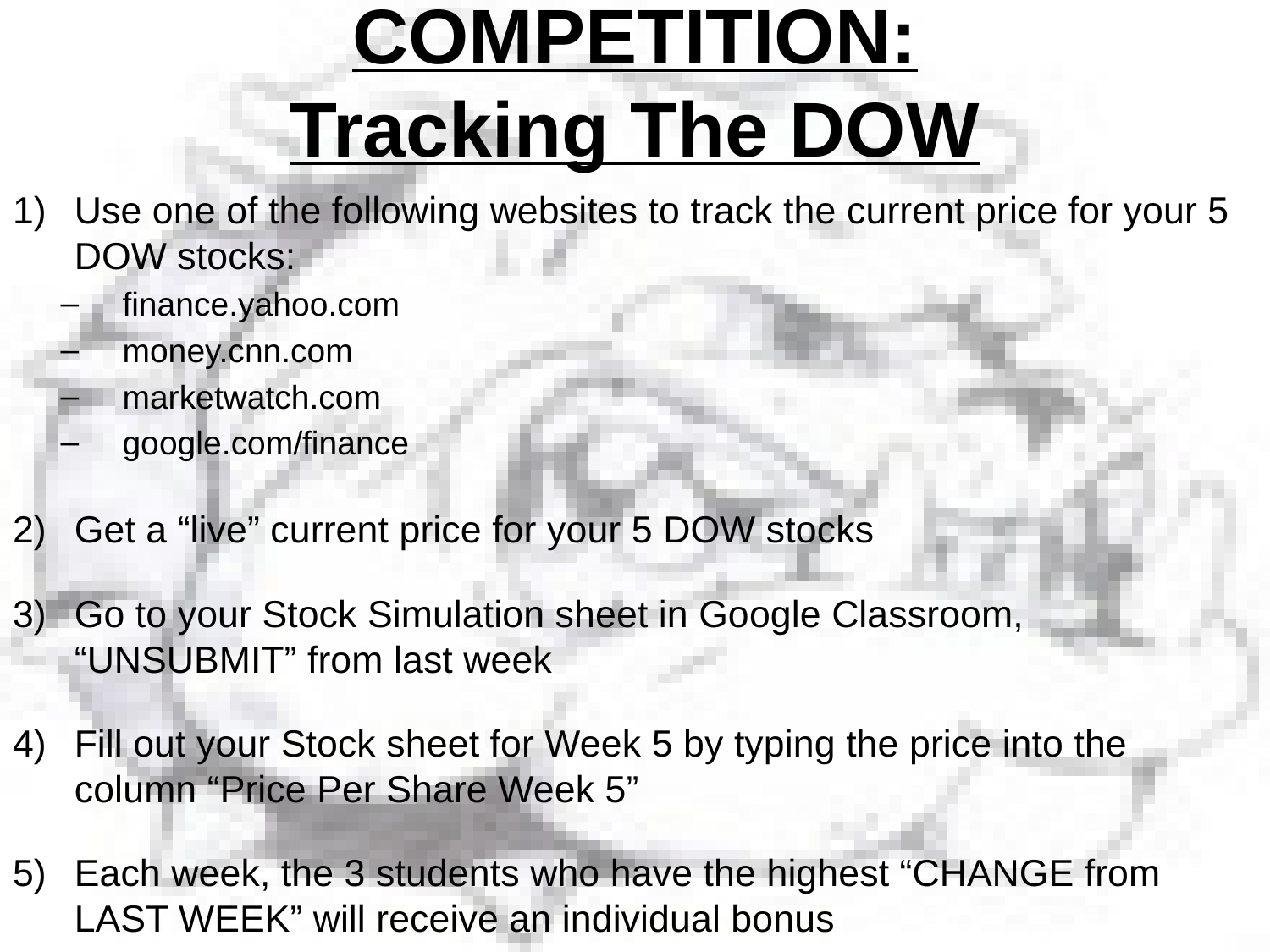

# COMPETITION: Tracking The DOW
Use one of the following websites to track the current price for your 5 DOW stocks:
finance.yahoo.com
money.cnn.com
marketwatch.com
google.com/finance

Get a “live” current price for your 5 DOW stocks

Go to your Stock Simulation sheet in Google Classroom, “UNSUBMIT” from last week

Fill out your Stock sheet for Week 5 by typing the price into the column “Price Per Share Week 5”

Each week, the 3 students who have the highest “CHANGE from LAST WEEK” will receive an individual bonus